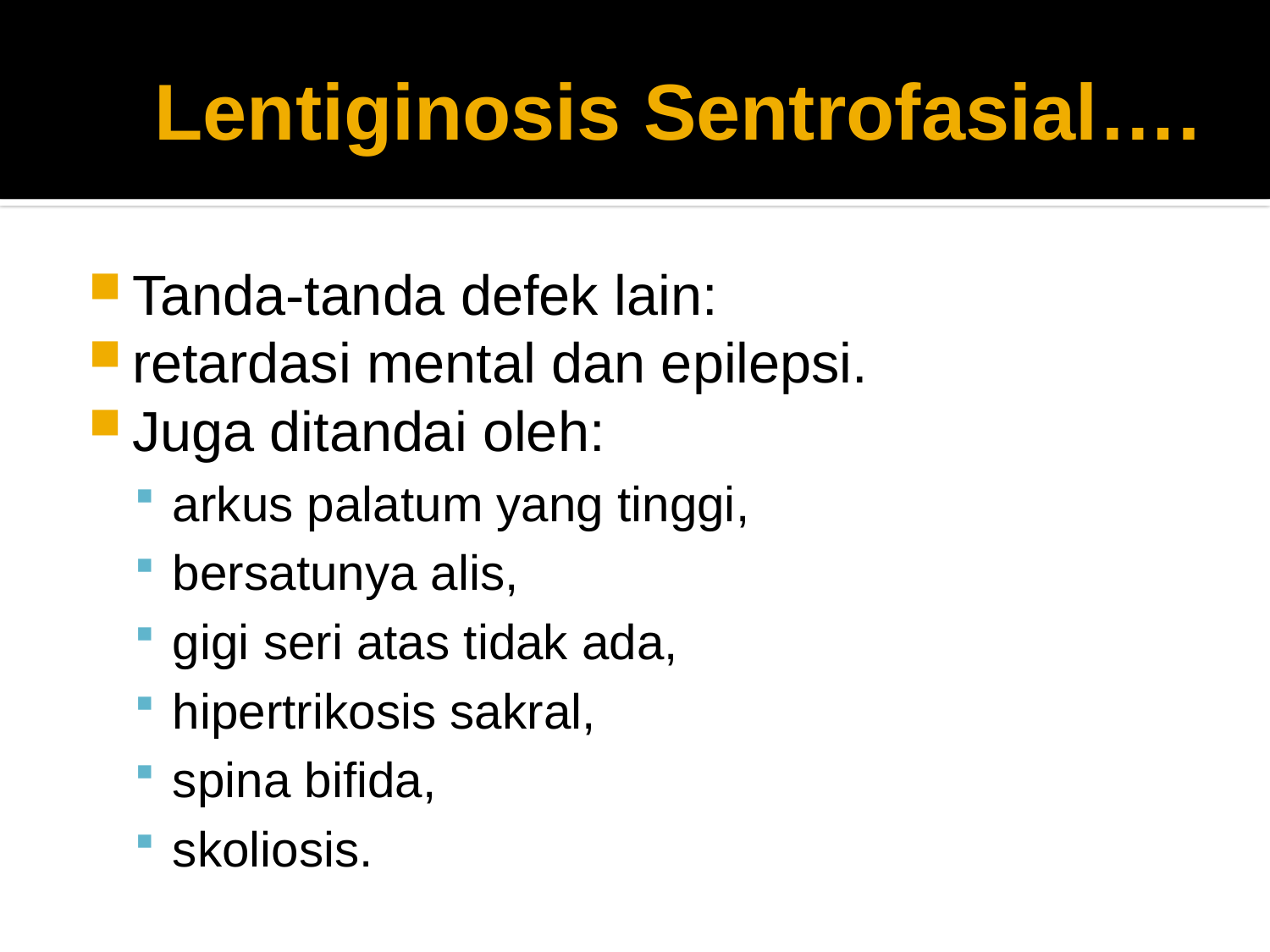

# Lentiginosis Sentrofasial….
Tanda-tanda defek lain:
retardasi mental dan epilepsi.
Juga ditandai oleh:
arkus palatum yang tinggi,
bersatunya alis,
gigi seri atas tidak ada,
hipertrikosis sakral,
spina bifida,
skoliosis.